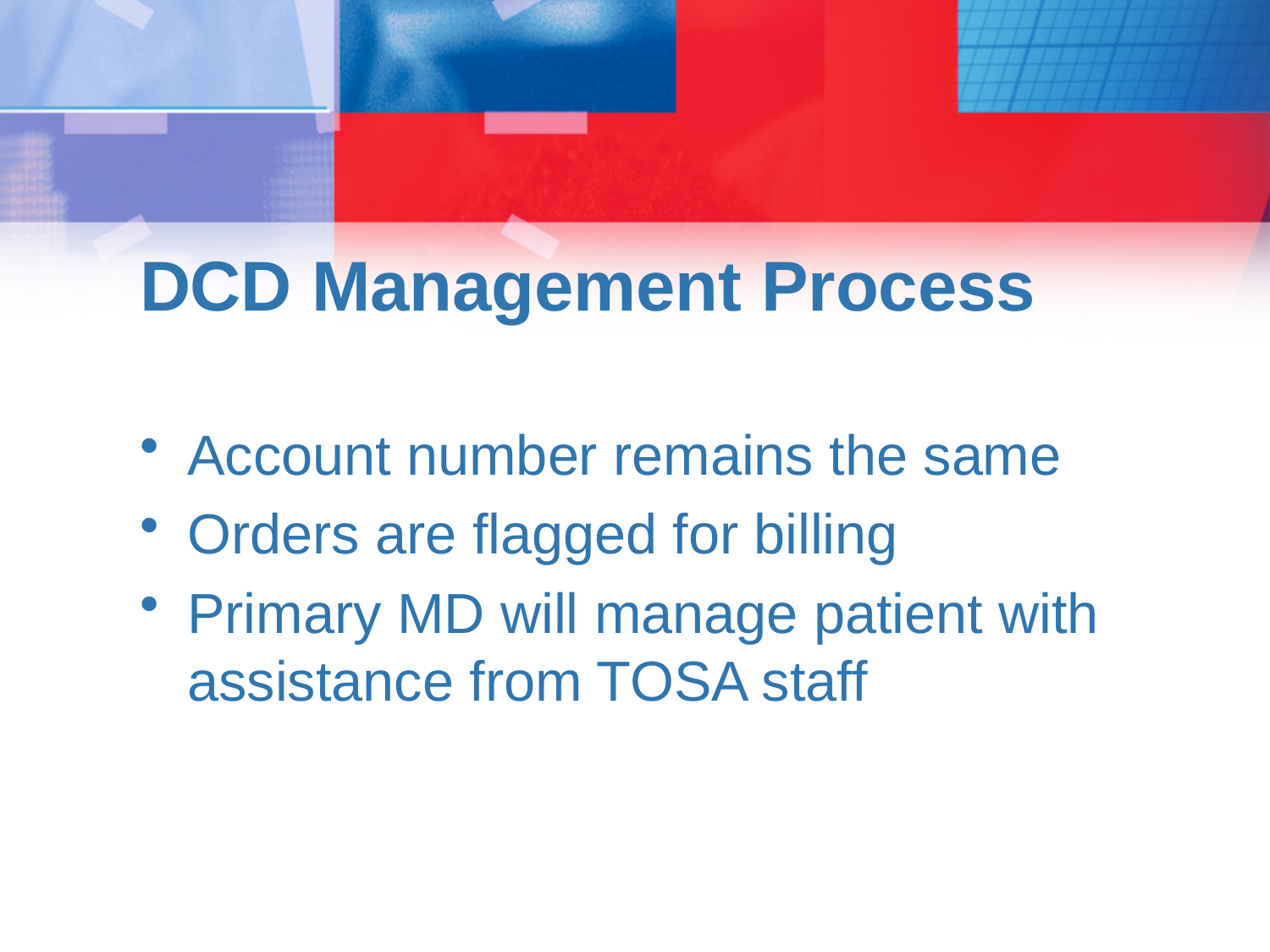

# DCD Management Process
Account number remains the same
Orders are flagged for billing
Primary MD will manage patient with assistance from TOSA staff